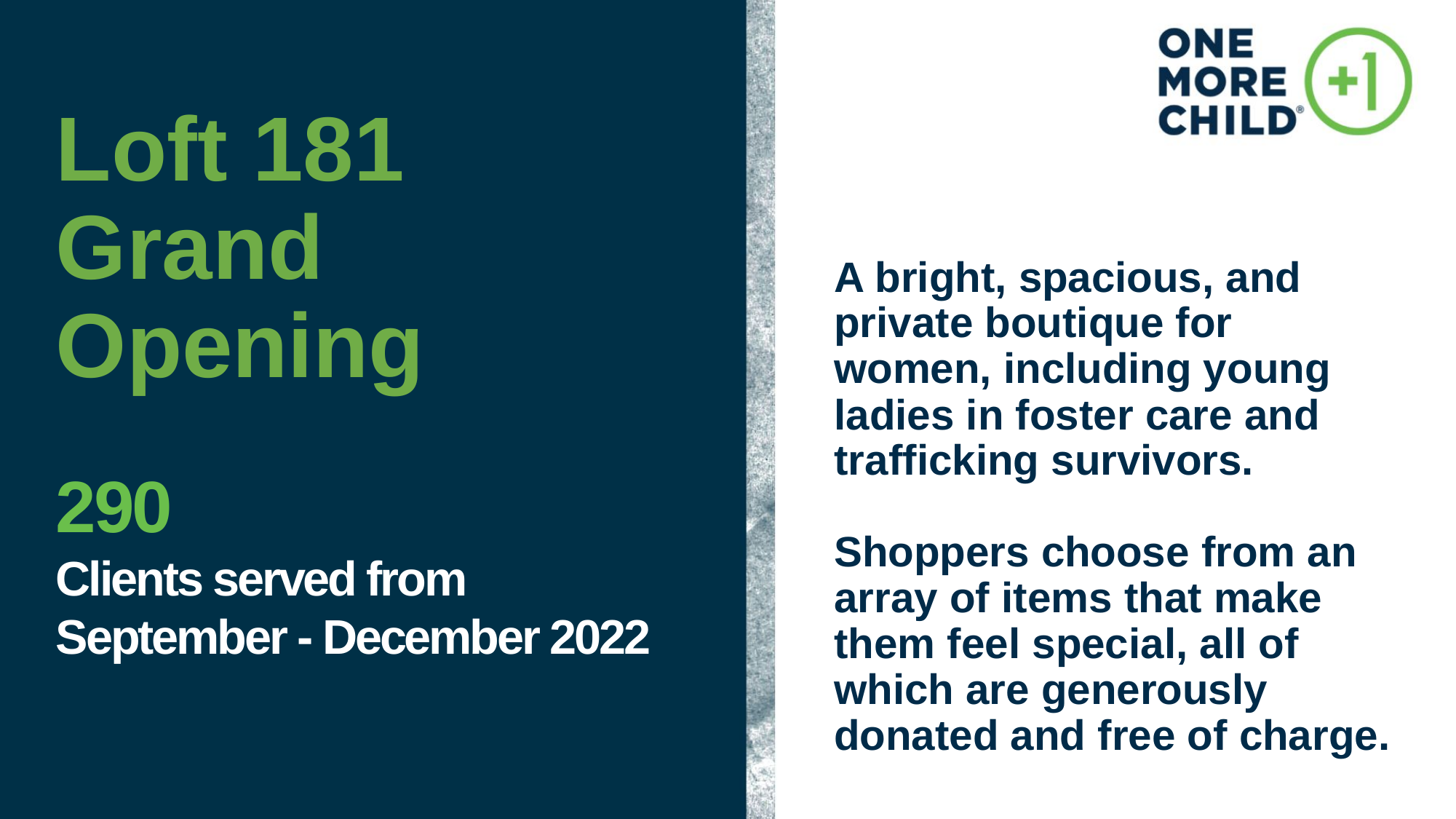

# Loft 181 Grand Opening
A bright, spacious, and private boutique for women, including young ladies in foster care and trafficking survivors.
Shoppers choose from an array of items that make them feel special, all of which are generously donated and free of charge.
290
Clients served from September - December 2022